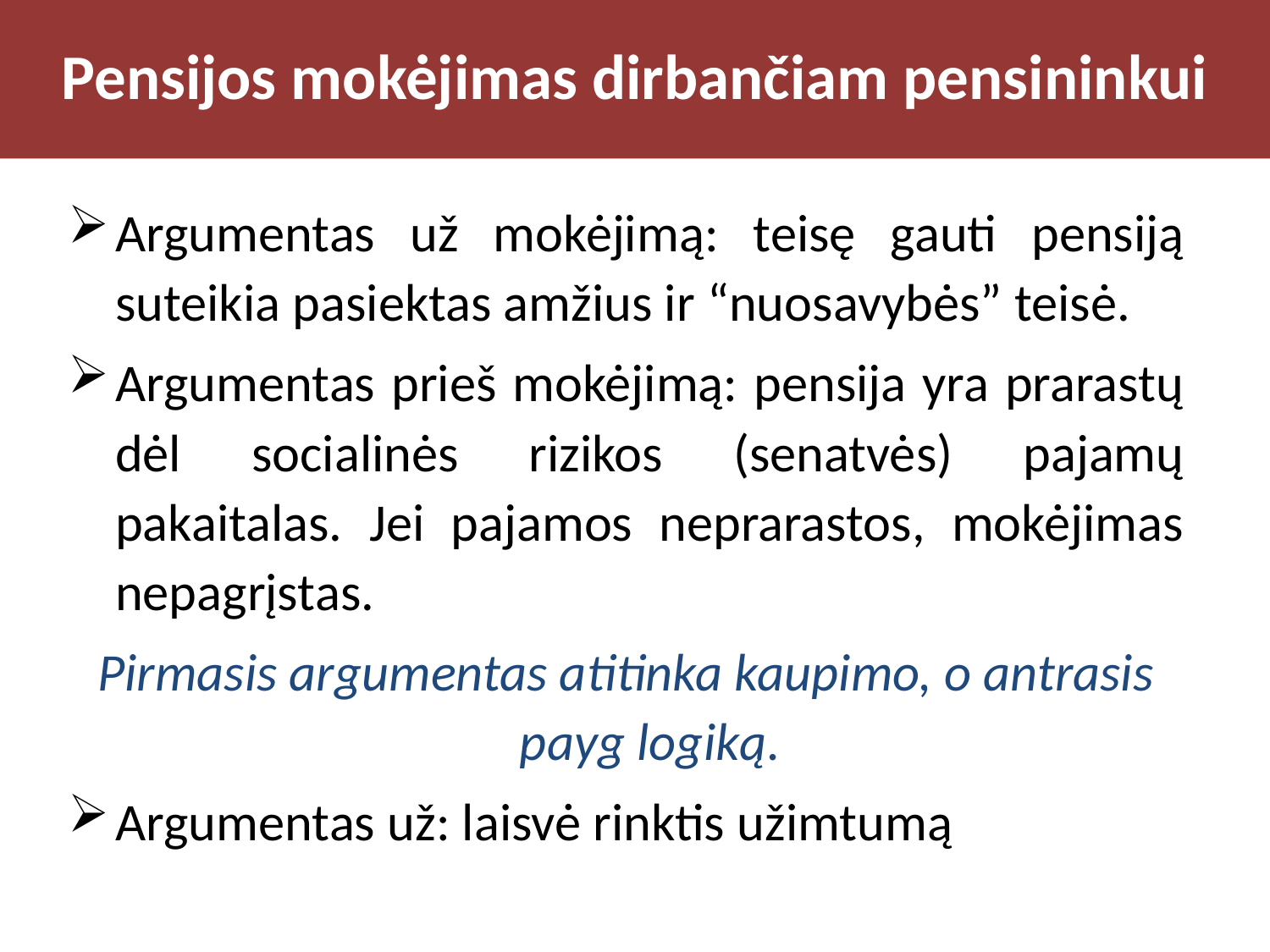

# Pensijos mokėjimas dirbančiam pensininkui
Argumentas už mokėjimą: teisę gauti pensiją suteikia pasiektas amžius ir “nuosavybės” teisė.
Argumentas prieš mokėjimą: pensija yra prarastų dėl socialinės rizikos (senatvės) pajamų pakaitalas. Jei pajamos neprarastos, mokėjimas nepagrįstas.
Pirmasis argumentas atitinka kaupimo, o antrasis payg logiką.
Argumentas už: laisvė rinktis užimtumą